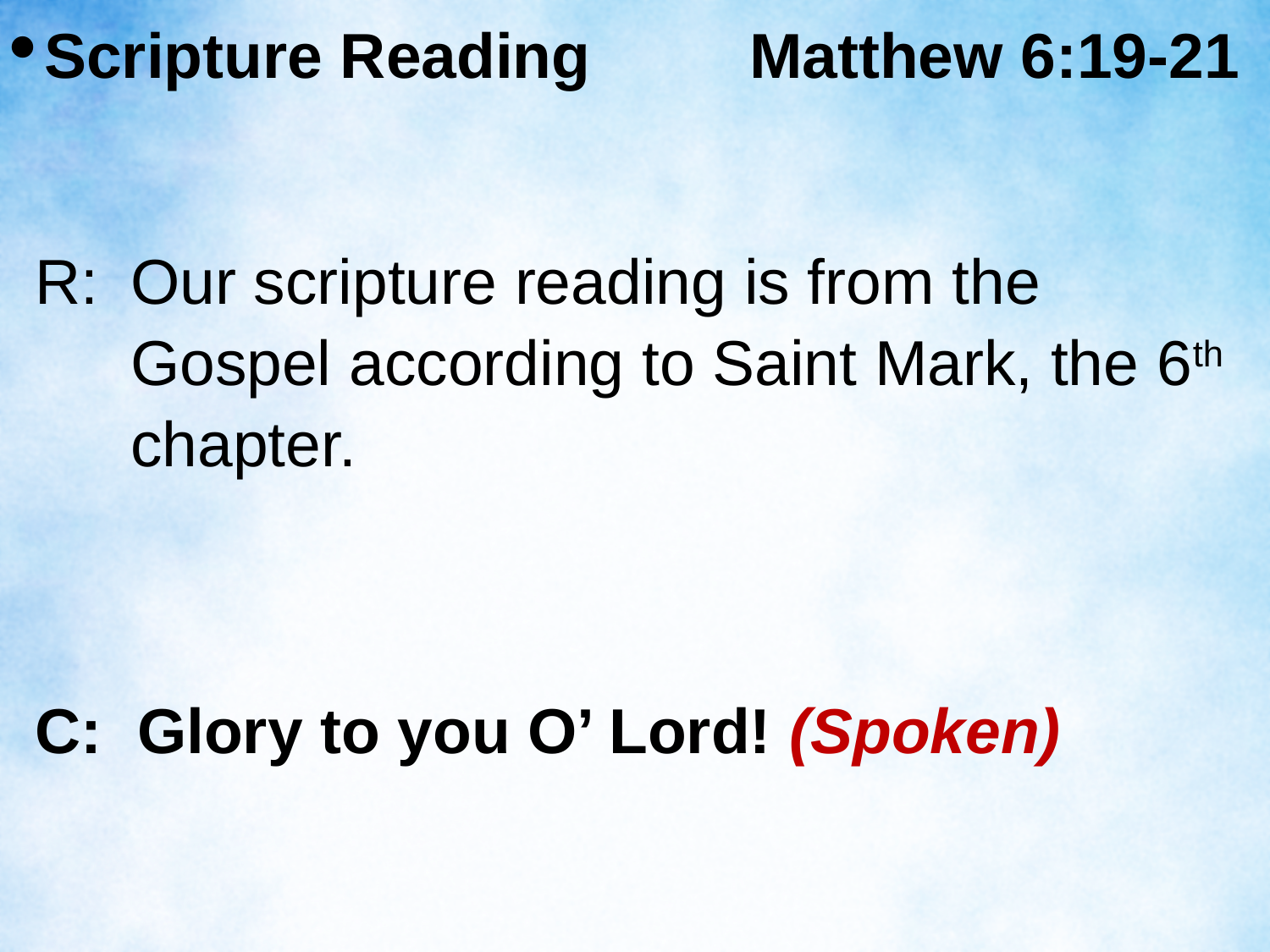

Scripture Reading	    Matthew 6:19-21
R:	Our scripture reading is from the Gospel according to Saint Mark, the 6th chapter.

C:  Glory to you O’ Lord! (Spoken)